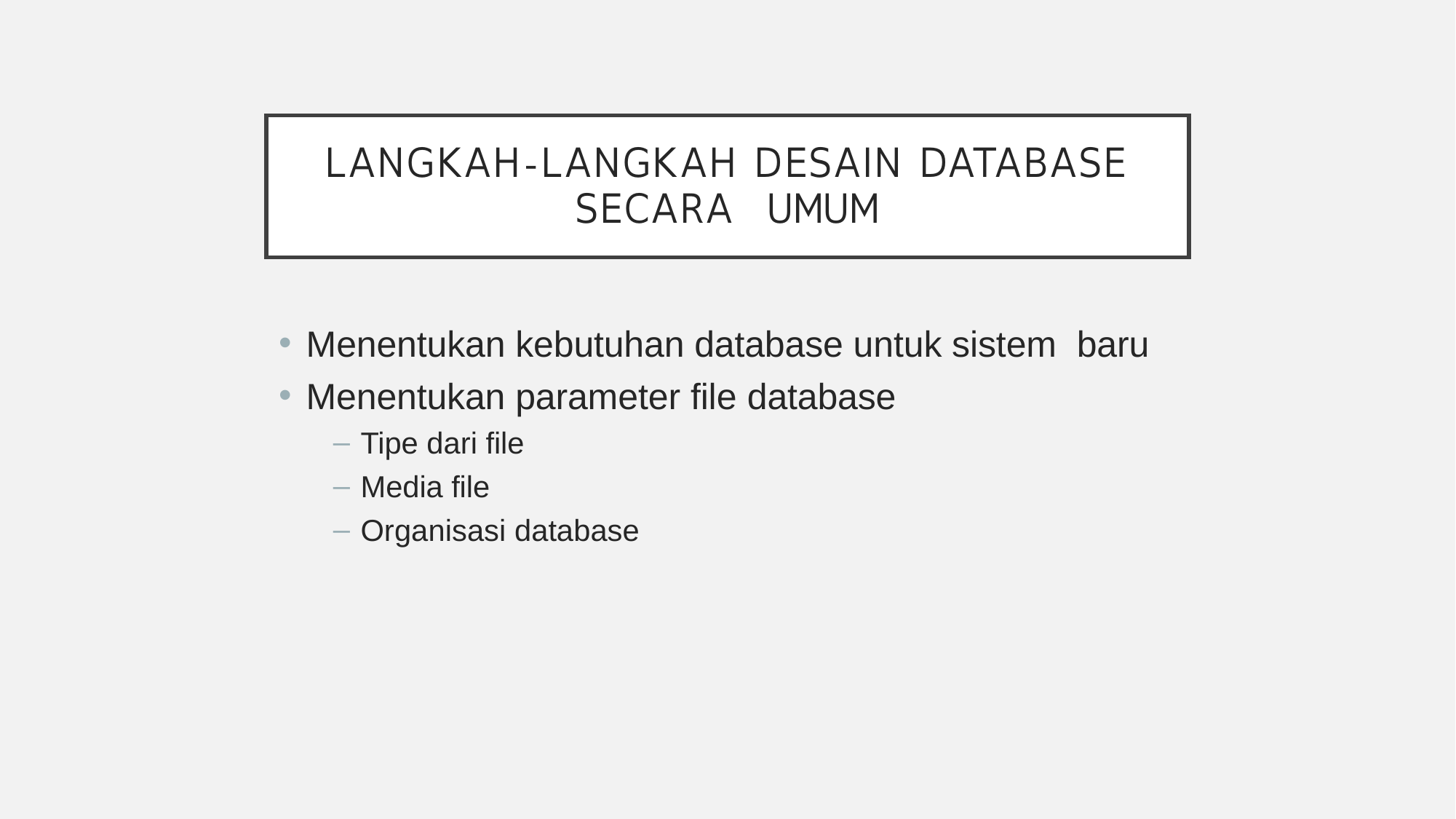

# Langkah-langkah desain database secara  umum
Menentukan kebutuhan database untuk sistem  baru
Menentukan parameter file database
Tipe dari file
Media file
Organisasi database